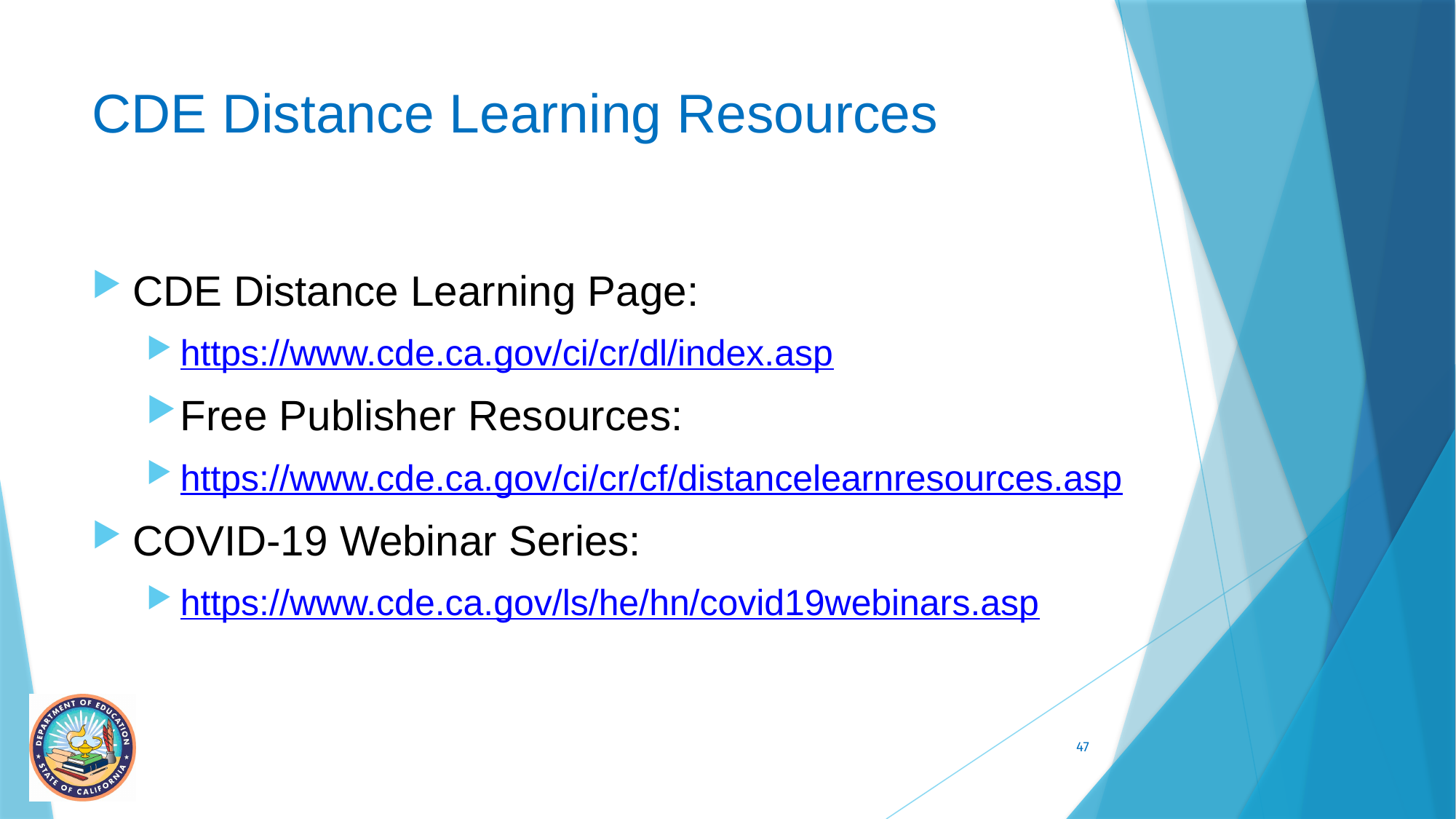

# CDE Distance Learning Resources
CDE Distance Learning Page:
https://www.cde.ca.gov/ci/cr/dl/index.asp
Free Publisher Resources:
https://www.cde.ca.gov/ci/cr/cf/distancelearnresources.asp
COVID-19 Webinar Series:
https://www.cde.ca.gov/ls/he/hn/covid19webinars.asp
47